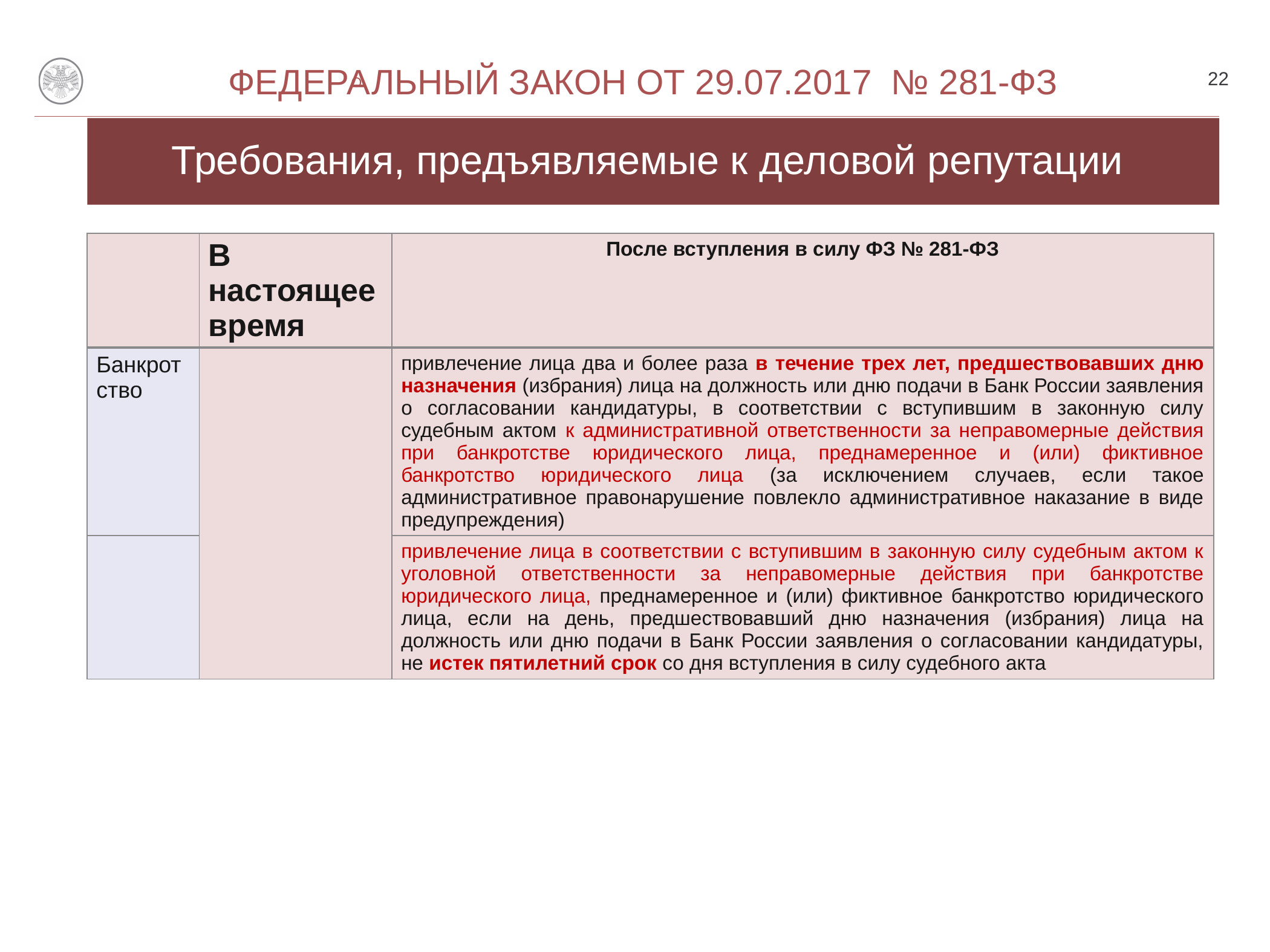

22
 Федеральный закон от 29.07.2017  № 281-ФЗ
О
# Требования, предъявляемые к деловой репутации
|  | В настоящее время | После вступления в силу ФЗ № 281-ФЗ |
| --- | --- | --- |
| Банкротство |  | привлечение лица два и более раза в течение трех лет, предшествовавших дню назначения (избрания) лица на должность или дню подачи в Банк России заявления о согласовании кандидатуры, в соответствии с вступившим в законную силу судебным актом к административной ответственности за неправомерные действия при банкротстве юридического лица, преднамеренное и (или) фиктивное банкротство юридического лица (за исключением случаев, если такое административное правонарушение повлекло административное наказание в виде предупреждения) |
|  |  | привлечение лица в соответствии с вступившим в законную силу судебным актом к уголовной ответственности за неправомерные действия при банкротстве юридического лица, преднамеренное и (или) фиктивное банкротство юридического лица, если на день, предшествовавший дню назначения (избрания) лица на должность или дню подачи в Банк России заявления о согласовании кандидатуры, не истек пятилетний срок со дня вступления в силу судебного акта |